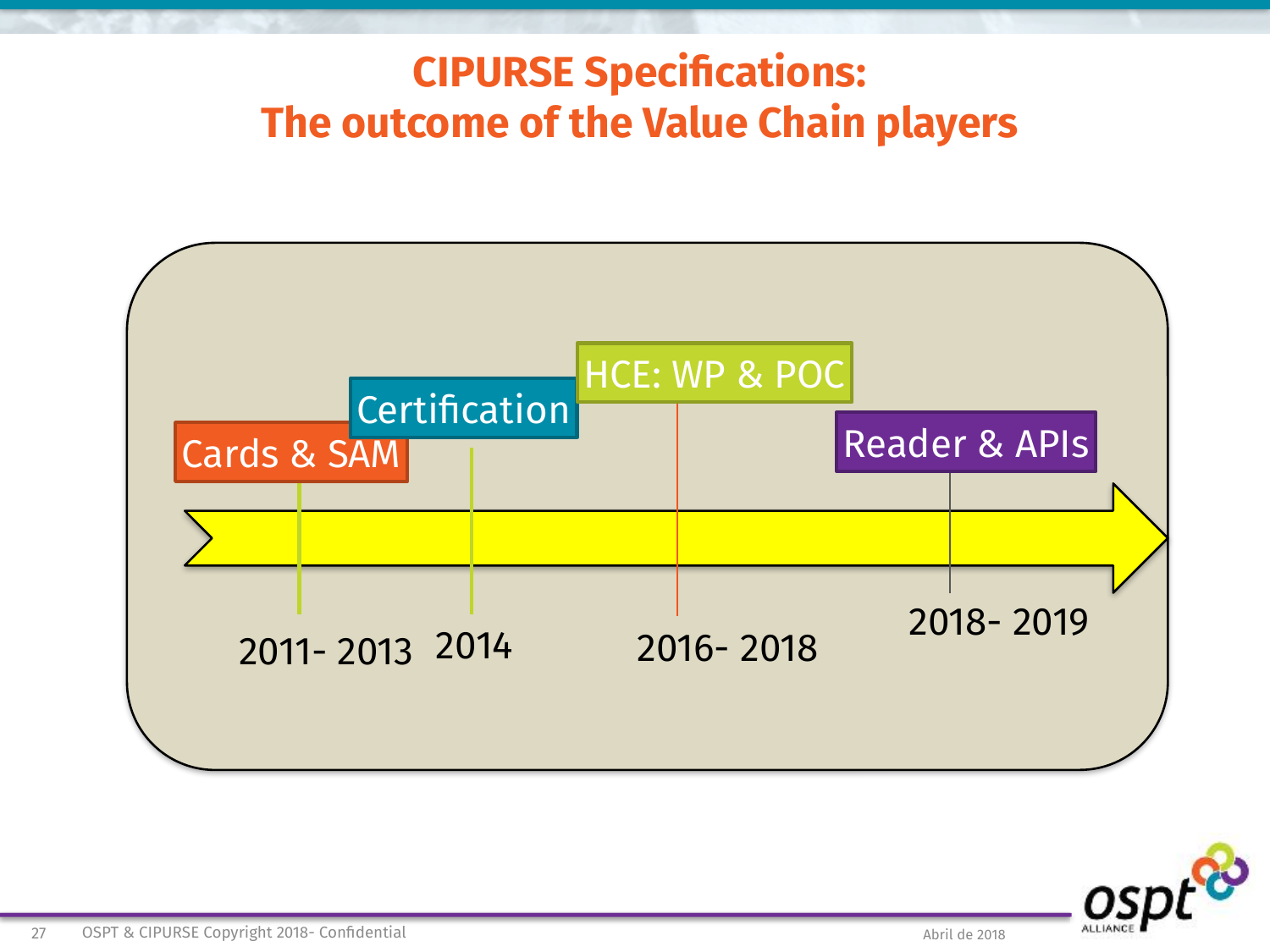

# CIPURSE Specifications: The outcome of the Value Chain players

HCE: WP & POC
Certification
Reader & APIs
Cards & SAM

2018- 2019
2014
2016- 2018
2011- 2013
OSPT & CIPURSE Copyright 2018- Confidential
27
Abril de 2018